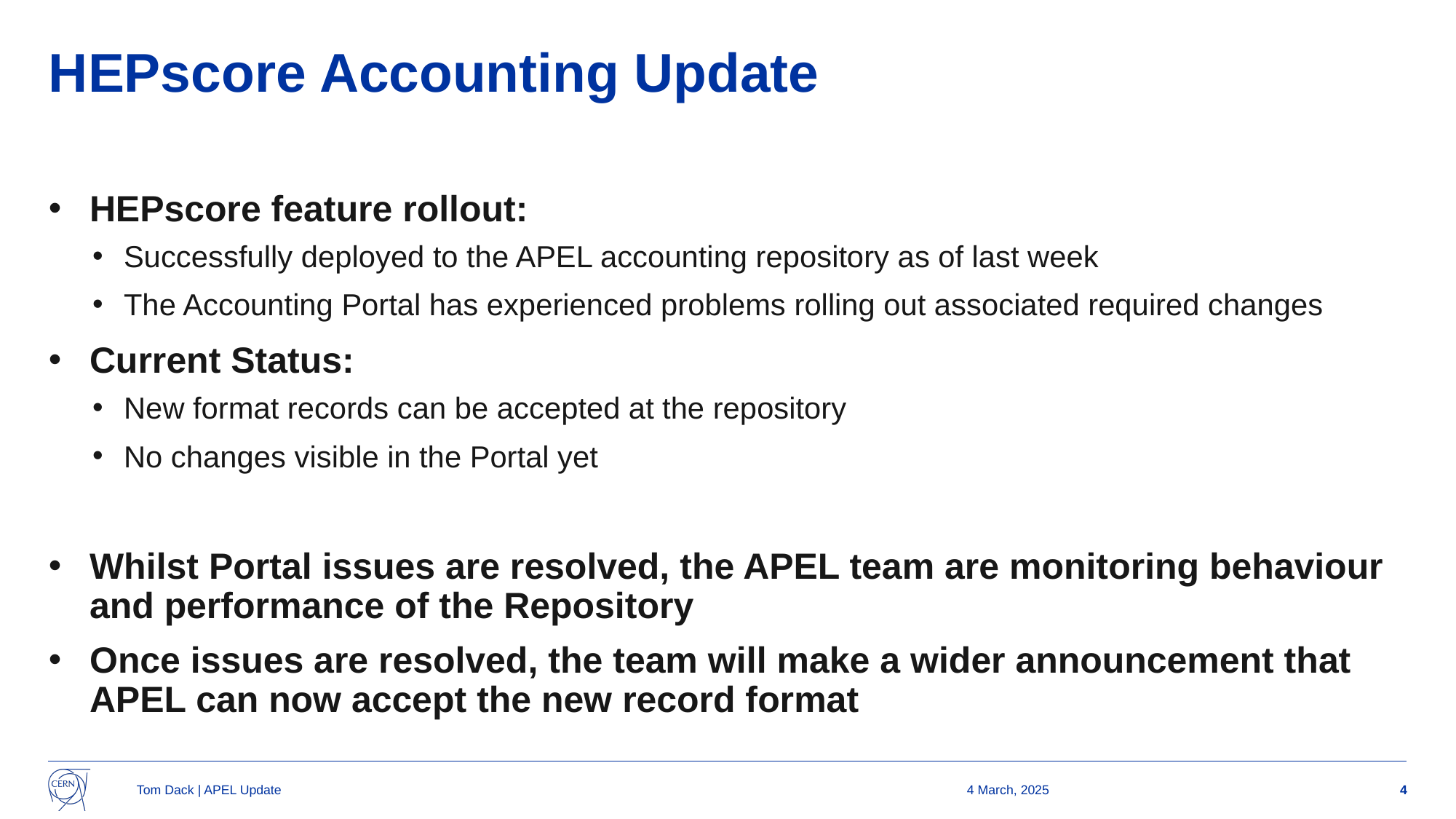

# HEPscore Accounting Update
HEPscore feature rollout:
Successfully deployed to the APEL accounting repository as of last week
The Accounting Portal has experienced problems rolling out associated required changes
Current Status:
New format records can be accepted at the repository
No changes visible in the Portal yet

Whilst Portal issues are resolved, the APEL team are monitoring behaviour and performance of the Repository
Once issues are resolved, the team will make a wider announcement that APEL can now accept the new record format
Tom Dack | APEL Update
4 March, 2025
4